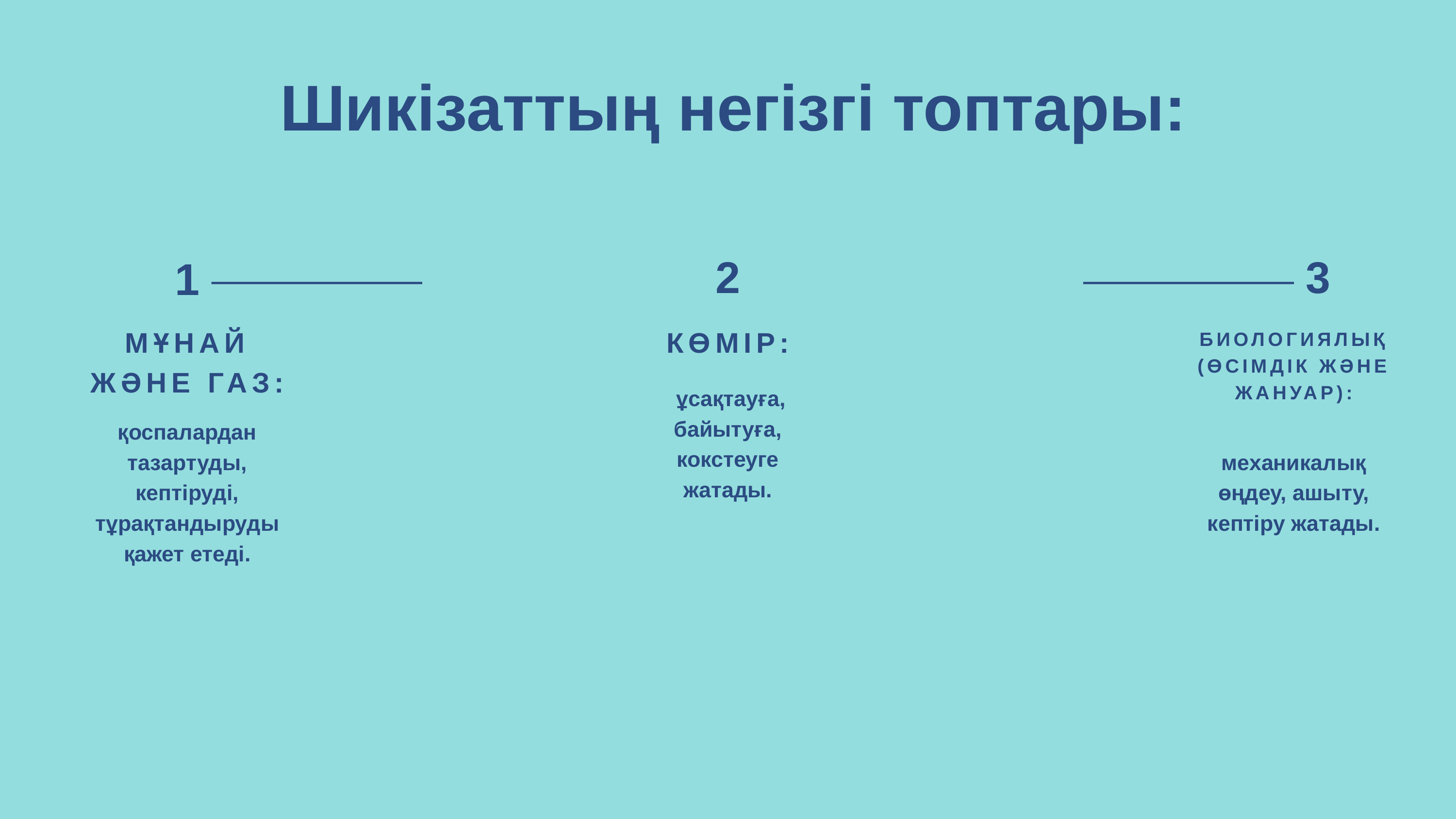

Шикізаттың негізгі топтары:
2
3
1

МҰНАЙ ЖӘНЕ ГАЗ:
КӨМІР:
БИОЛОГИЯЛЫҚ (ӨСІМДІК ЖӘНЕ ЖАНУАР):
 ұсақтауға, байытуға, кокстеуге жатады.

қоспалардан тазартуды, кептіруді, тұрақтандыруды қажет етеді.
механикалық өңдеу, ашыту, кептіру жатады.